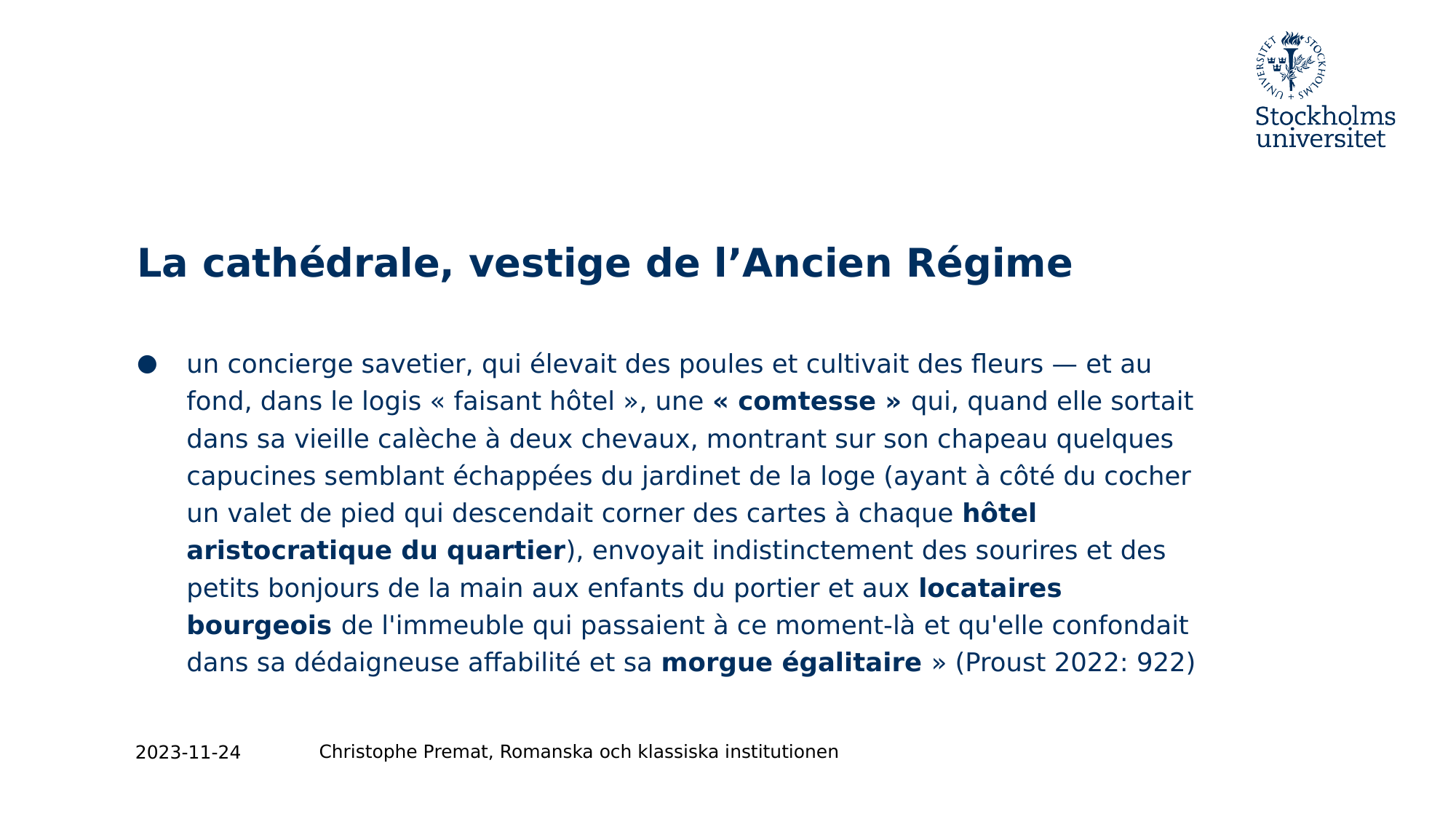

# La cathédrale, vestige de l’Ancien Régime
un concierge savetier, qui élevait des poules et cultivait des fleurs — et au fond, dans le logis « faisant hôtel », une « comtesse » qui, quand elle sortait dans sa vieille calèche à deux chevaux, montrant sur son chapeau quelques capucines semblant échappées du jardinet de la loge (ayant à côté du cocher un valet de pied qui descendait corner des cartes à chaque hôtel aristocratique du quartier), envoyait indistinctement des sourires et des petits bonjours de la main aux enfants du portier et aux locataires bourgeois de l'immeuble qui passaient à ce moment-là et qu'elle confondait dans sa dédaigneuse affabilité et sa morgue égalitaire » (Proust 2022: 922)
2023-11-24
Christophe Premat, Romanska och klassiska institutionen